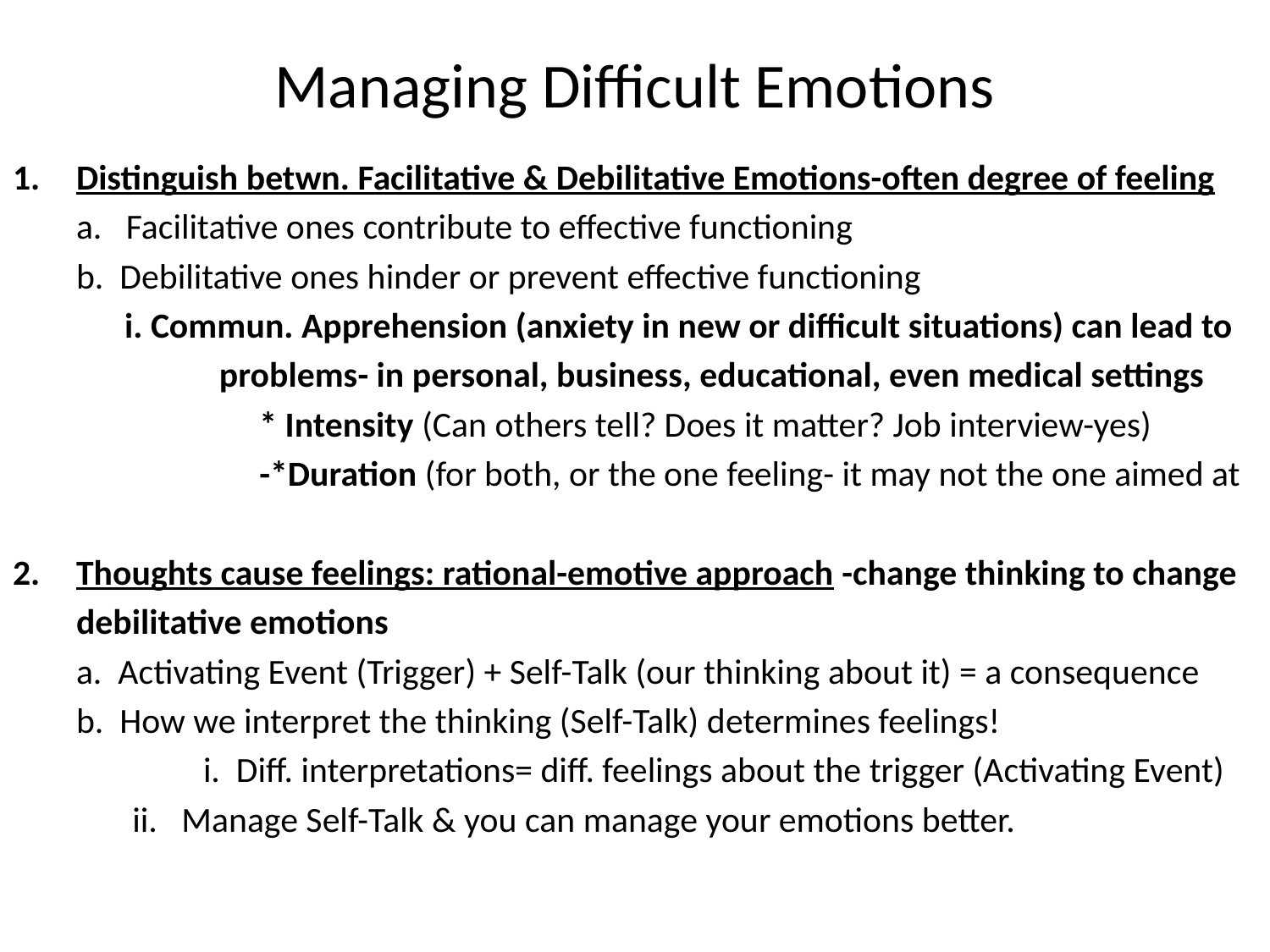

# Managing Difficult Emotions
Distinguish betwn. Facilitative & Debilitative Emotions-often degree of feeling
	a.   Facilitative ones contribute to effective functioning
	b.  Debilitative ones hinder or prevent effective functioning
	      i. Commun. Apprehension (anxiety in new or difficult situations) can lead to
	   	  problems- in personal, business, educational, even medical settings
		       * Intensity (Can others tell? Does it matter? Job interview-yes)
		       -*Duration (for both, or the one feeling- it may not the one aimed at

Thoughts cause feelings: rational-emotive approach -change thinking to change
	debilitative emotions
	a.  Activating Event (Trigger) + Self-Talk (our thinking about it) = a consequence
	b.  How we interpret the thinking (Self-Talk) determines feelings!
		i.  Diff. interpretations= diff. feelings about the trigger (Activating Event)
	       ii.   Manage Self-Talk & you can manage your emotions better.